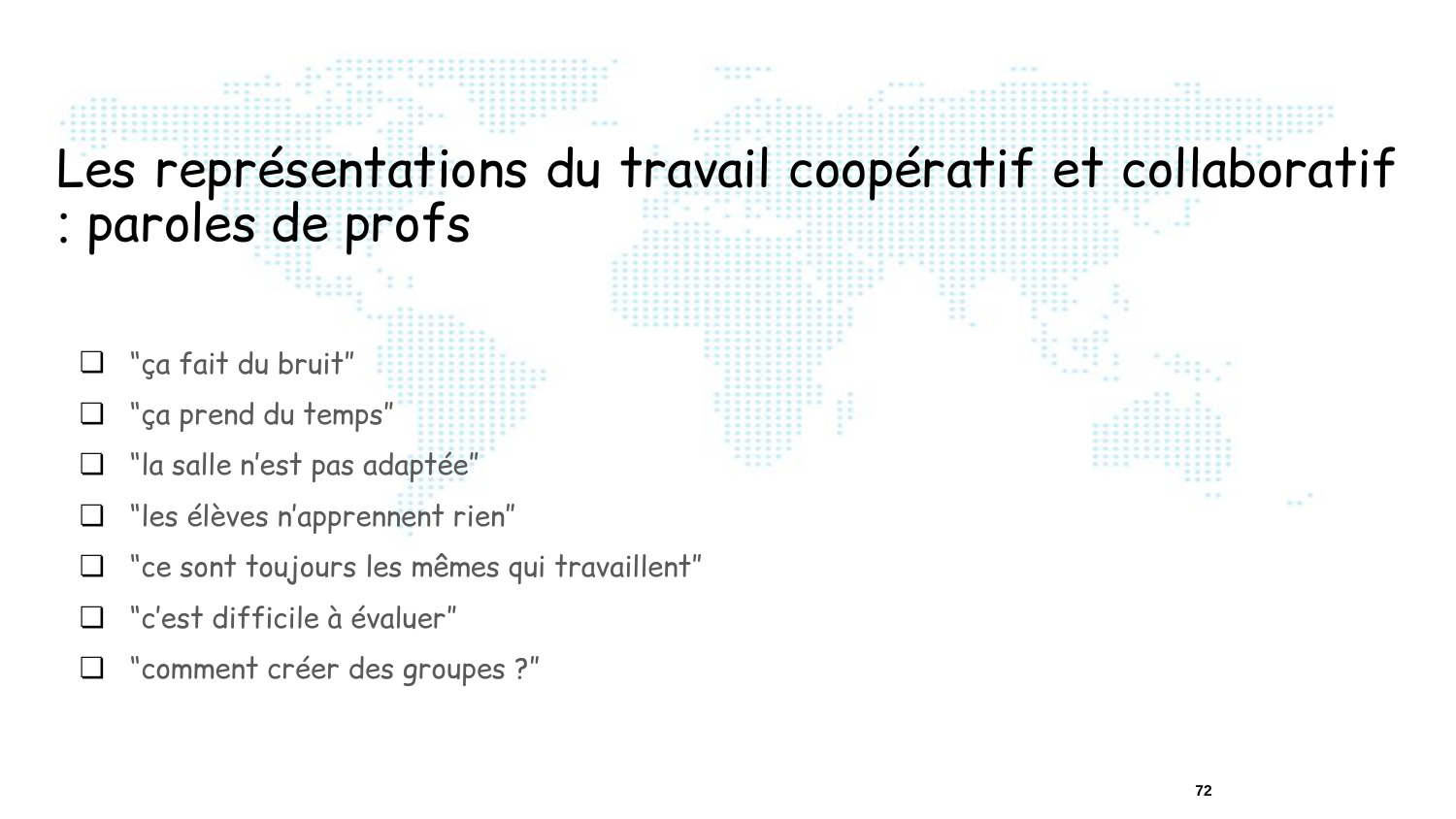

# Les représentations du travail coopératif et collaboratif : paroles de profs

“ça fait du bruit”
“ça prend du temps”
“la salle n’est pas adaptée”
“les élèves n’apprennent rien”
“ce sont toujours les mêmes qui travaillent”
“c’est difficile à évaluer”
“comment créer des groupes ?”
72